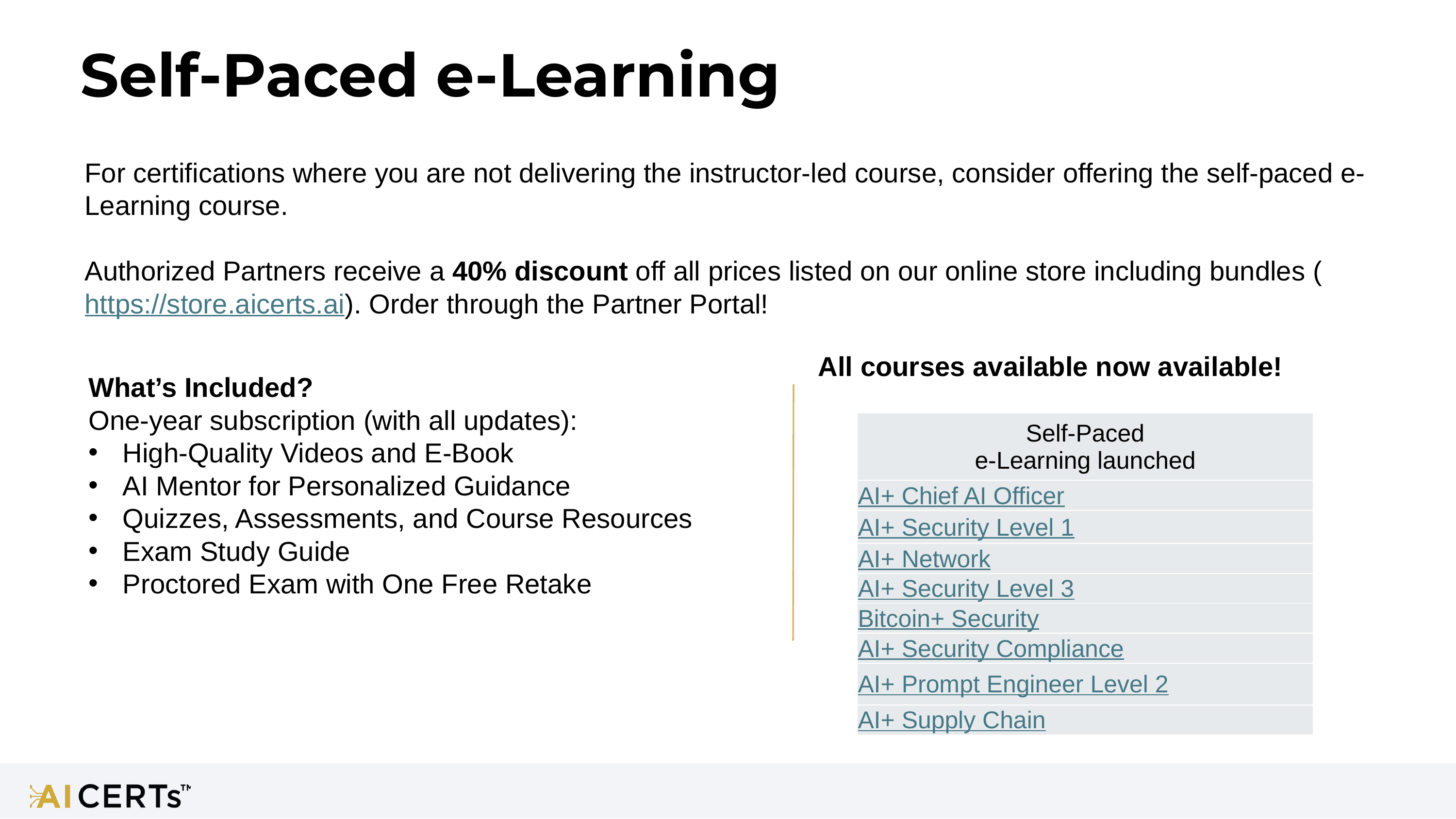

Self-Paced e-Learning
For certifications where you are not delivering the instructor-led course, consider offering the self-paced e-Learning course.

Authorized Partners receive a 40% discount off all prices listed on our online store including bundles (https://store.aicerts.ai). Order through the Partner Portal!
All courses available now available!
What’s Included?
One-year subscription (with all updates):
High-Quality Videos and E-Book
AI Mentor for Personalized Guidance
Quizzes, Assessments, and Course Resources
Exam Study Guide
Proctored Exam with One Free Retake

| Self-Paced e-Learning launched |
| --- |
| AI+ Chief AI Officer |
| AI+ Security Level 1 |
| AI+ Network |
| AI+ Security Level 3 |
| Bitcoin+ Security |
| AI+ Security Compliance |
| AI+ Prompt Engineer Level 2 |
| AI+ Supply Chain |